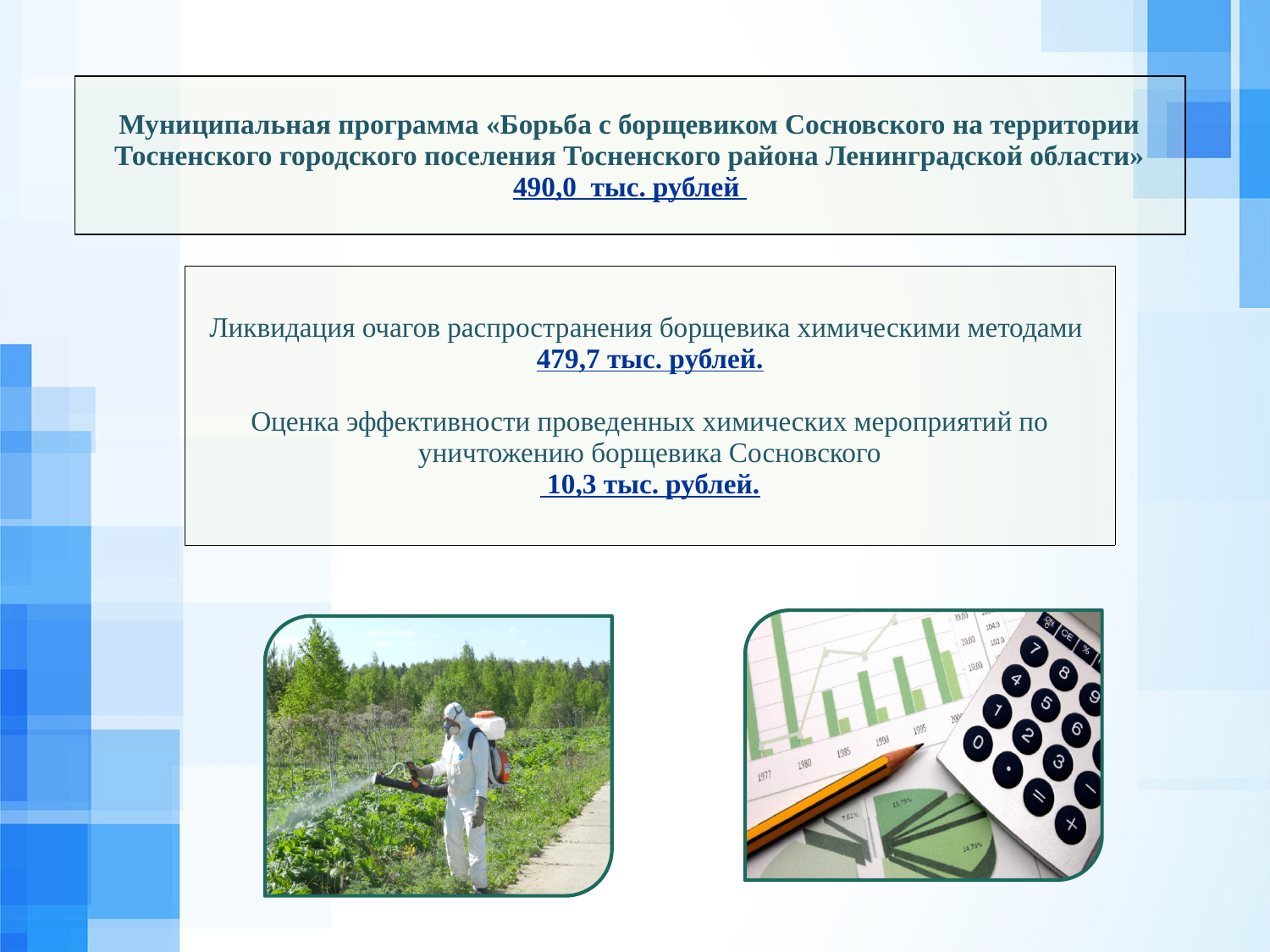

| Муниципальная программа «Борьба с борщевиком Сосновского на территории Тосненского городского поселения Тосненского района Ленинградской области» 490,0 тыс. рублей |
| --- |
| Ликвидация очагов распространения борщевика химическими методами 479,7 тыс. рублей. Оценка эффективности проведенных химических мероприятий по уничтожению борщевика Сосновского 10,3 тыс. рублей. |
| --- |